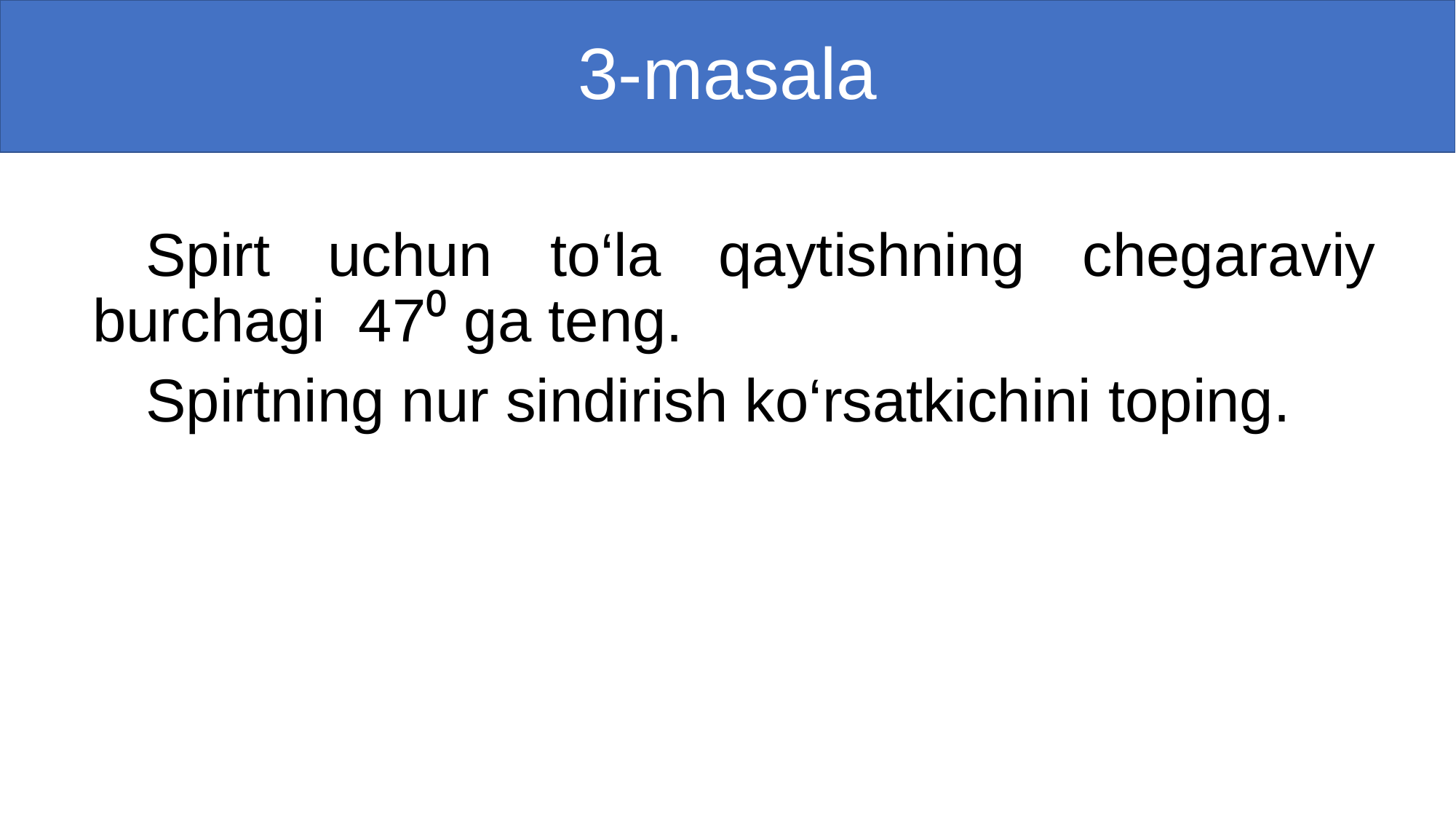

# 3-masala
Spirt uchun to‘la qaytishning chegaraviy burchagi  47⁰ ga teng.
Spirtning nur sindirish ko‘rsatkichini toping.